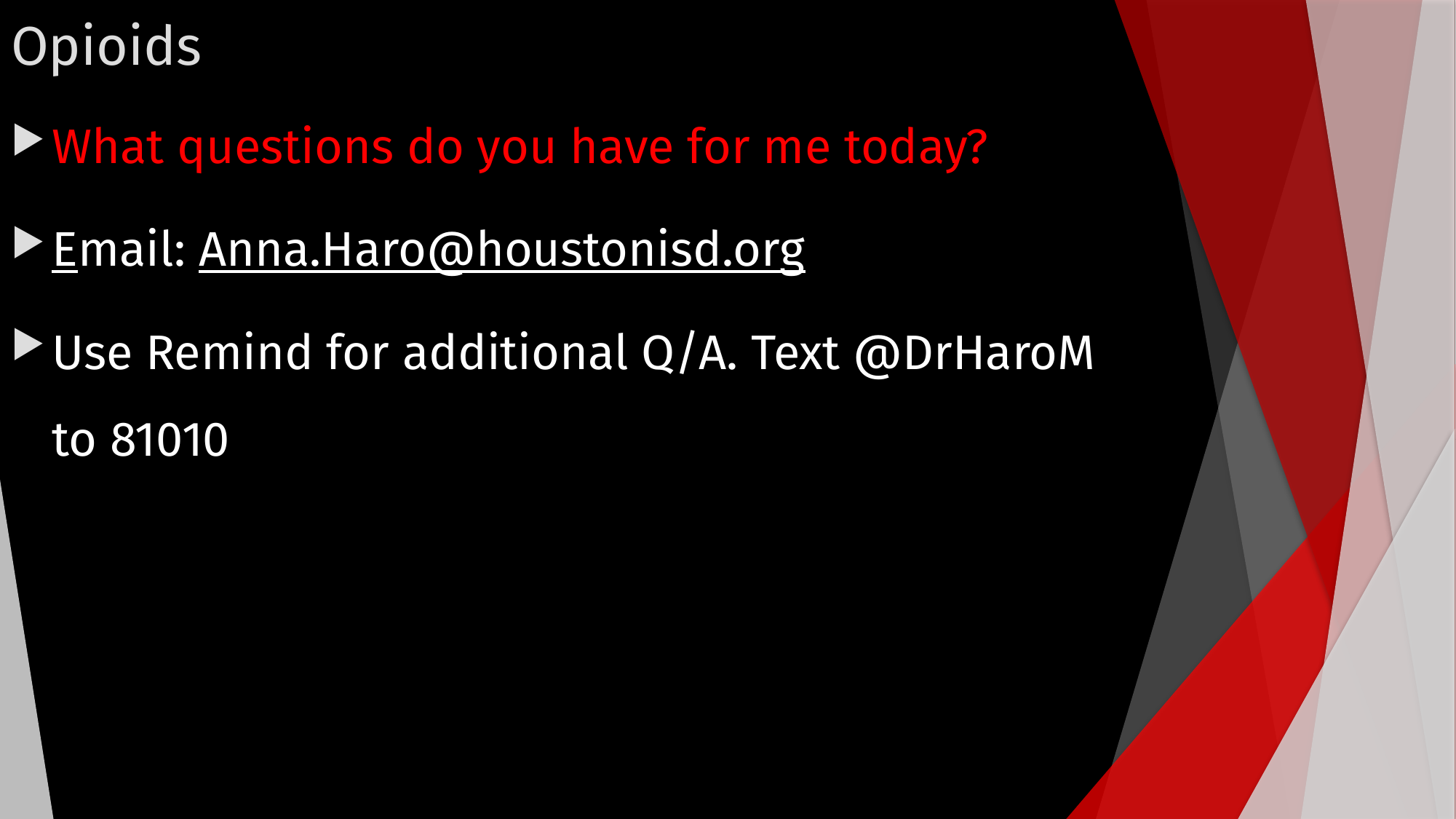

# Opioids
What questions do you have for me today?
Email: Anna.Haro@houstonisd.org
Use Remind for additional Q/A. Text @DrHaroM to 81010